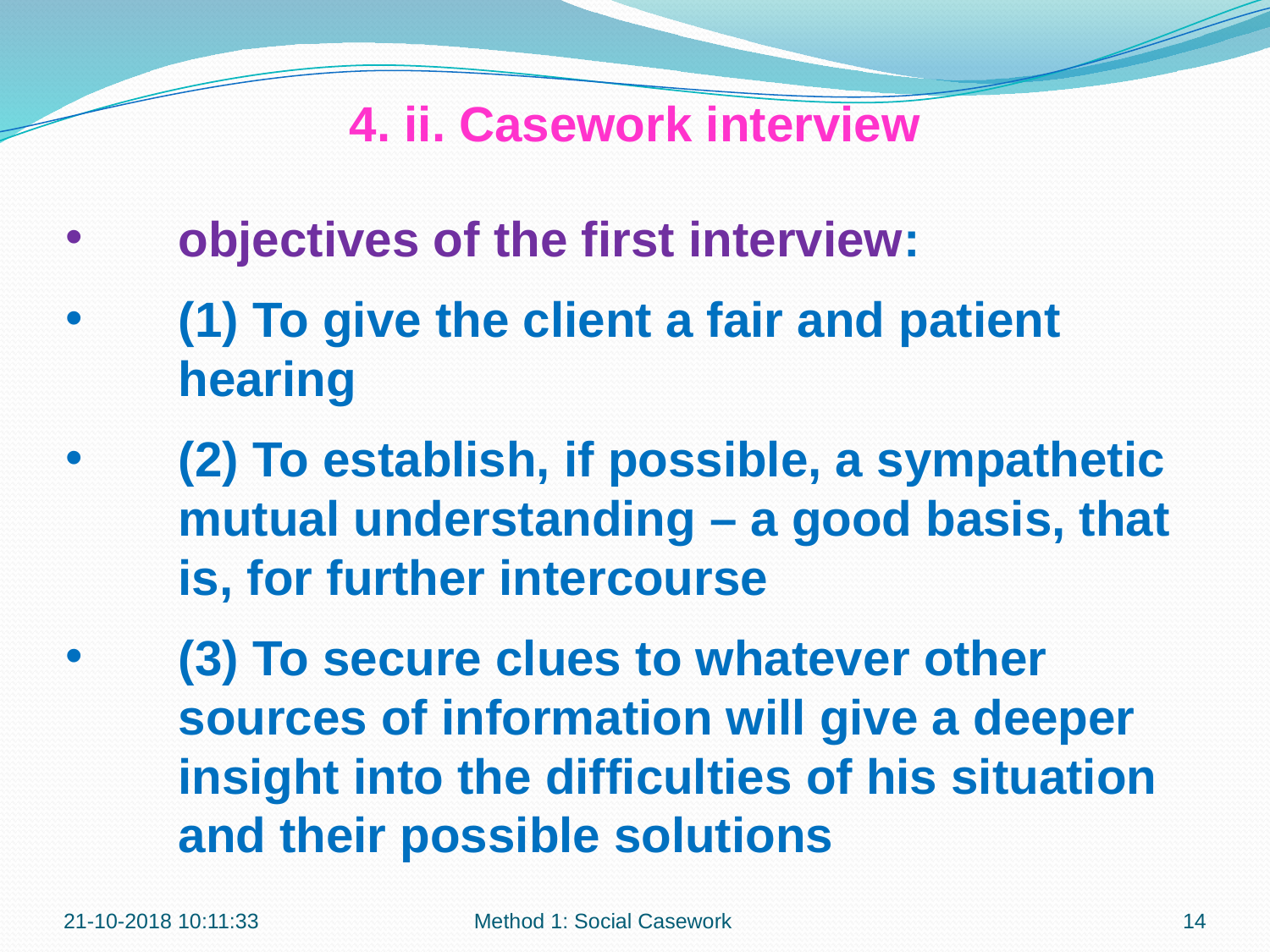

4. ii. Casework interview
objectives of the first interview:
(1) To give the client a fair and patient hearing
(2) To establish, if possible, a sympathetic mutual understanding – a good basis, that is, for further intercourse
(3) To secure clues to whatever other sources of information will give a deeper insight into the difficulties of his situation and their possible solutions
21-10-2018 10:11:33
Method 1: Social Casework
14